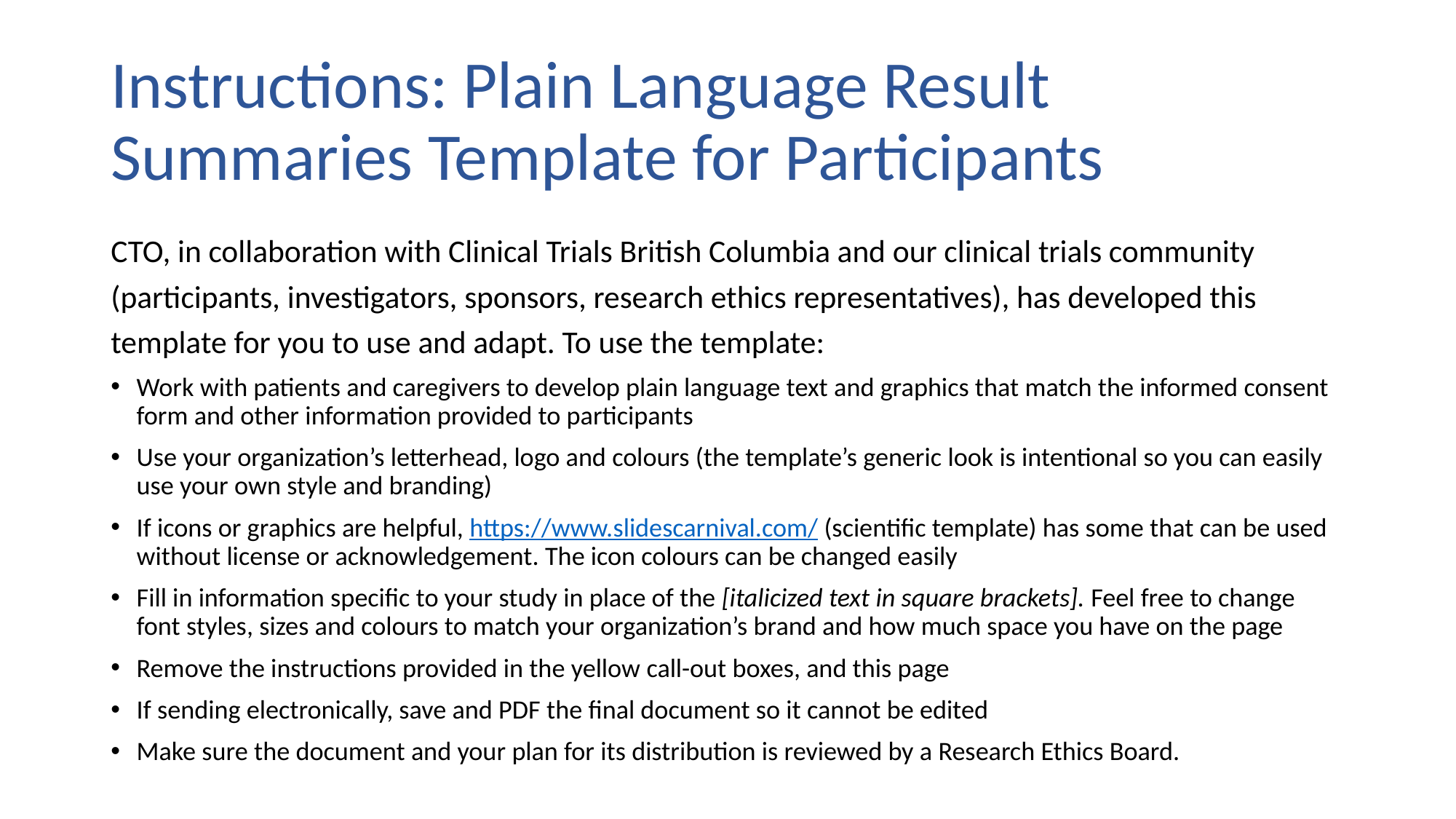

# Instructions: Plain Language Result Summaries Template for Participants
CTO, in collaboration with Clinical Trials British Columbia and our clinical trials community (participants, investigators, sponsors, research ethics representatives), has developed this template for you to use and adapt. To use the template:
Work with patients and caregivers to develop plain language text and graphics that match the informed consent form and other information provided to participants
Use your organization’s letterhead, logo and colours (the template’s generic look is intentional so you can easily use your own style and branding)
If icons or graphics are helpful, https://www.slidescarnival.com/ (scientific template) has some that can be used without license or acknowledgement. The icon colours can be changed easily
Fill in information specific to your study in place of the [italicized text in square brackets]. Feel free to change font styles, sizes and colours to match your organization’s brand and how much space you have on the page
Remove the instructions provided in the yellow call-out boxes, and this page
If sending electronically, save and PDF the final document so it cannot be edited
Make sure the document and your plan for its distribution is reviewed by a Research Ethics Board.